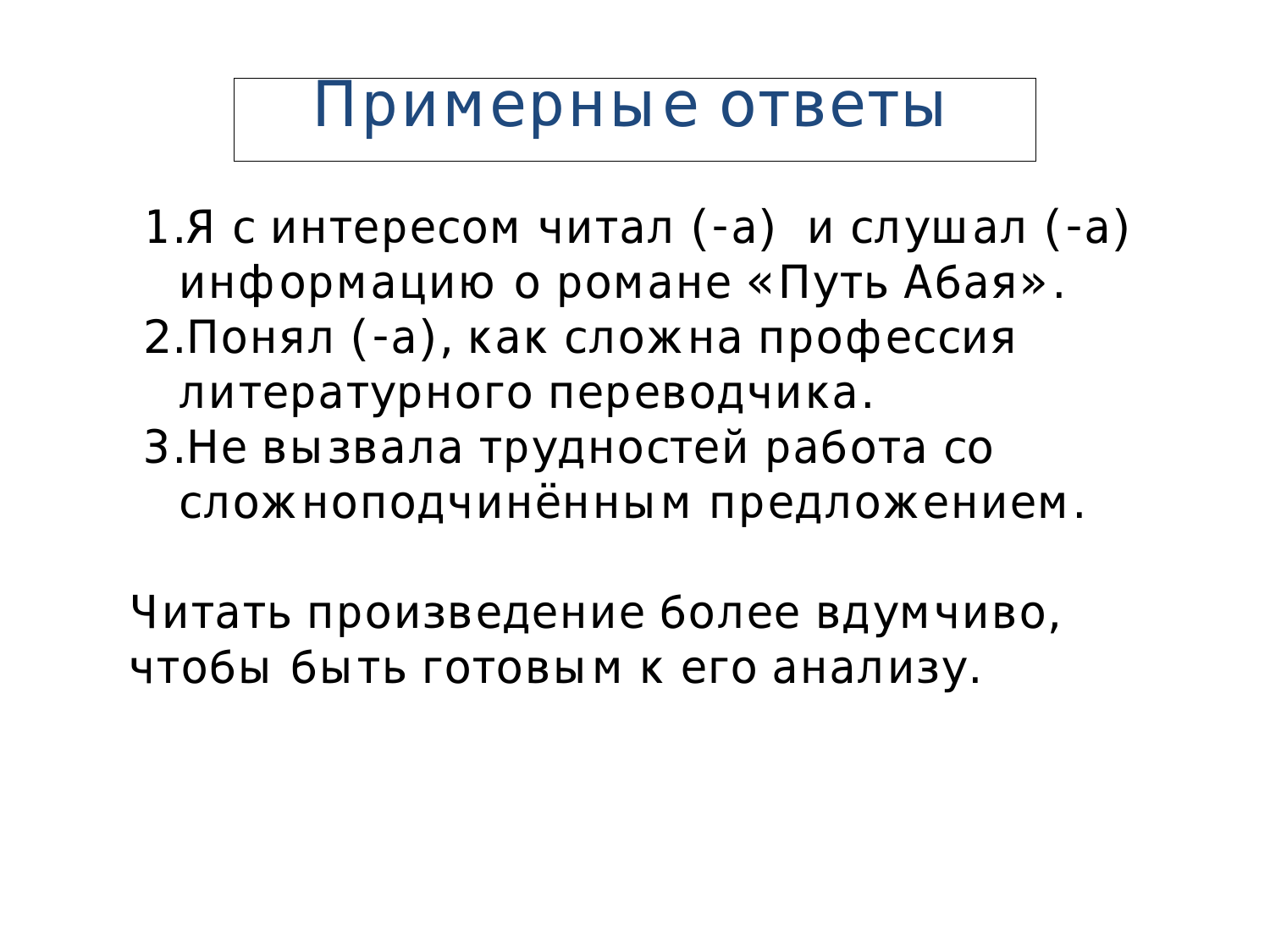

| Примерные ответы |
| --- |
Я с интересом читал (-а)  и слушал (-а) информацию о романе «Путь Абая».
Понял (-а), как сложна профессия литературного переводчика.
Не вызвала трудностей работа со сложноподчинённым предложением.

Читать произведение более вдумчиво,
чтобы быть готовым к его анализу.